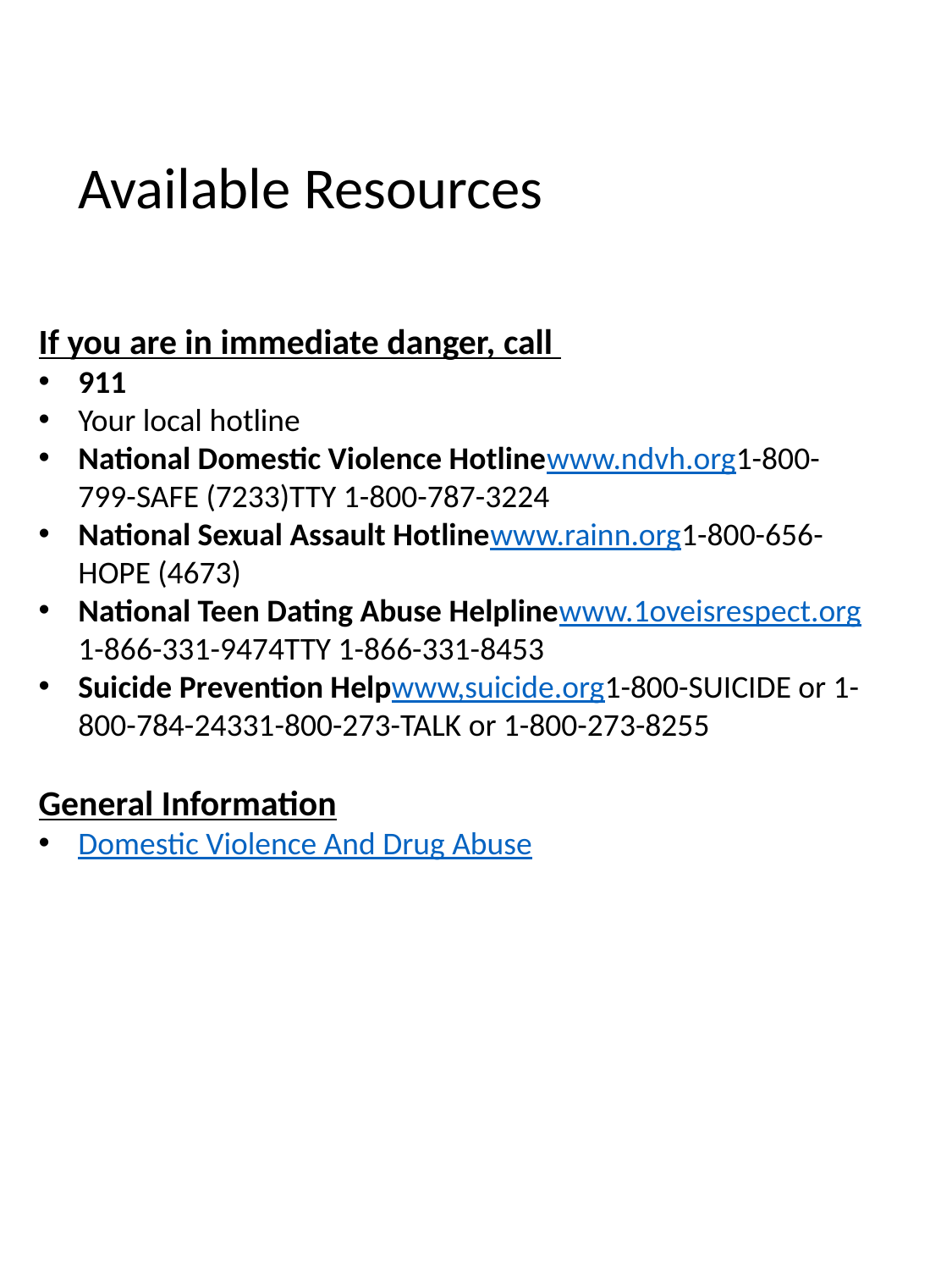

# Available Resources
If you are in immediate danger, call
911
Your local hotline
National Domestic Violence Hotlinewww.ndvh.org1-800-799-SAFE (7233)TTY 1-800-787-3224
National Sexual Assault Hotlinewww.rainn.org1-800-656-HOPE (4673)
National Teen Dating Abuse Helplinewww.1oveisrespect.org1-866-331-9474TTY 1-866-331-8453
Suicide Prevention Helpwww,suicide.org1-800-SUICIDE or 1-800-784-24331-800-273-TALK or 1-800-273-8255

General Information
Domestic Violence And Drug Abuse